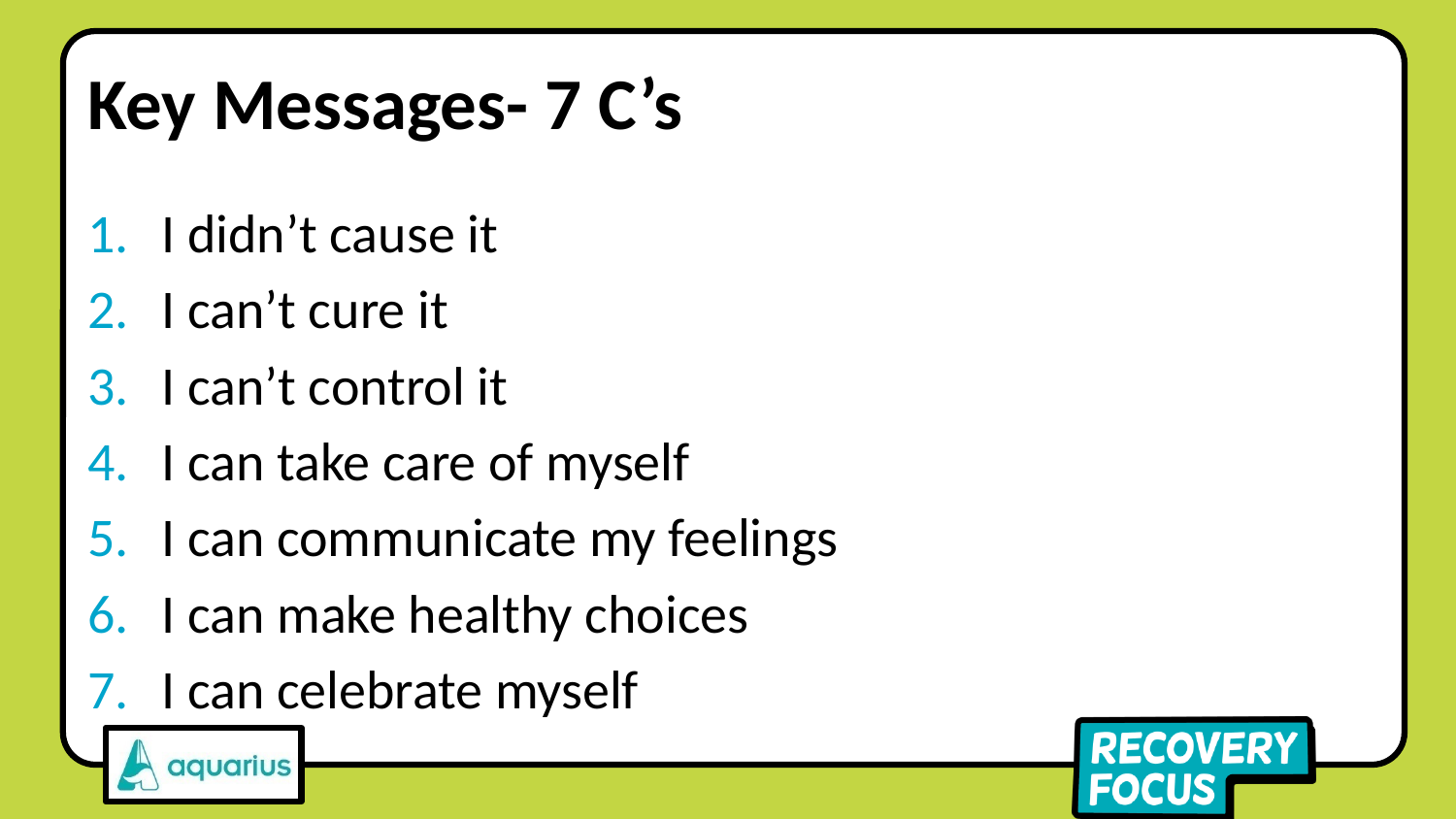

# Key Messages- 7 C’s
I didn’t cause it
I can’t cure it
I can’t control it
I can take care of myself
I can communicate my feelings
I can make healthy choices
I can celebrate myself